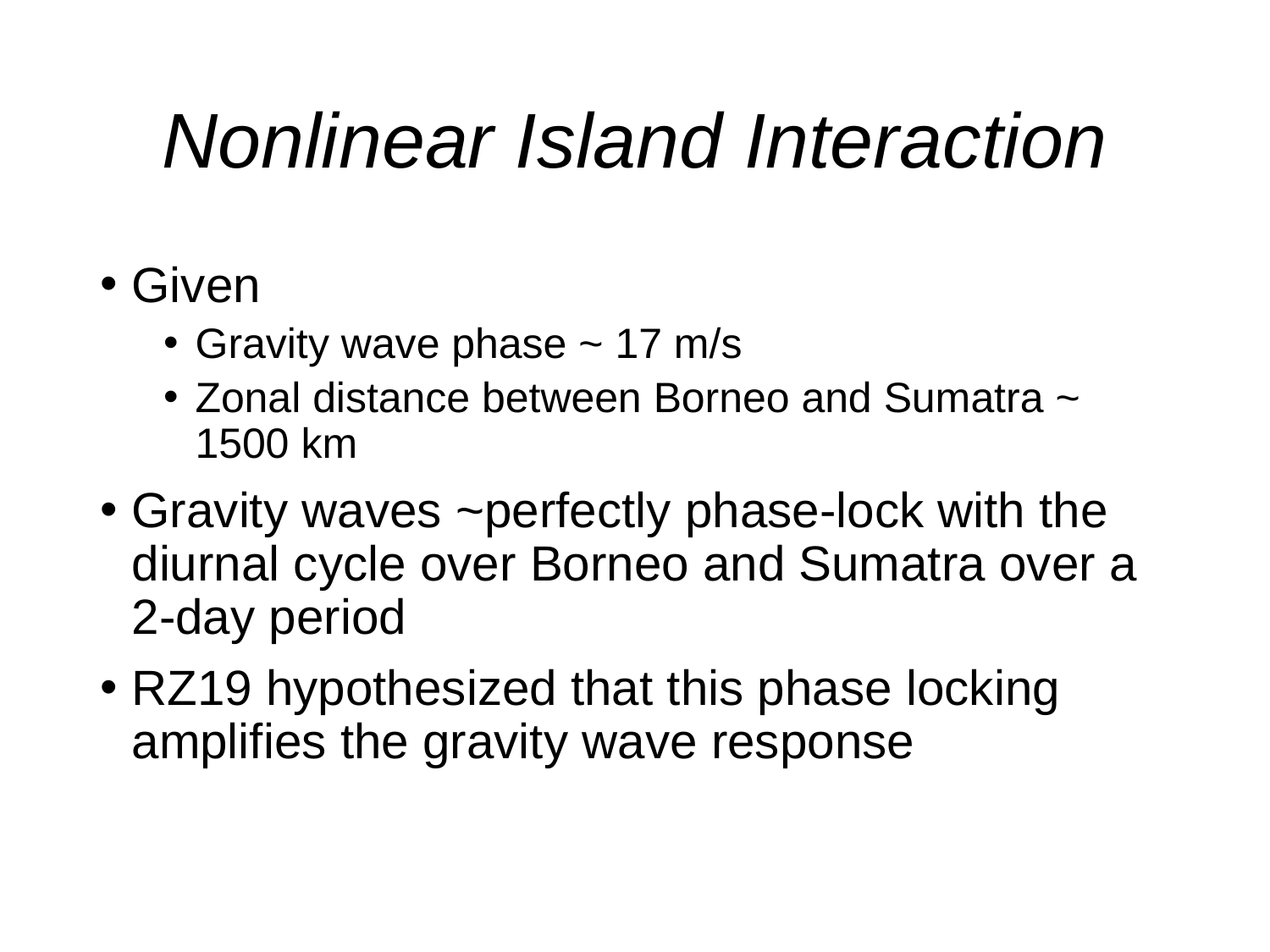

# Nonlinear Island Interaction
Given
Gravity wave phase ~ 17 m/s
Zonal distance between Borneo and Sumatra ~ 1500 km
Gravity waves ~perfectly phase-lock with the diurnal cycle over Borneo and Sumatra over a 2-day period
RZ19 hypothesized that this phase locking amplifies the gravity wave response